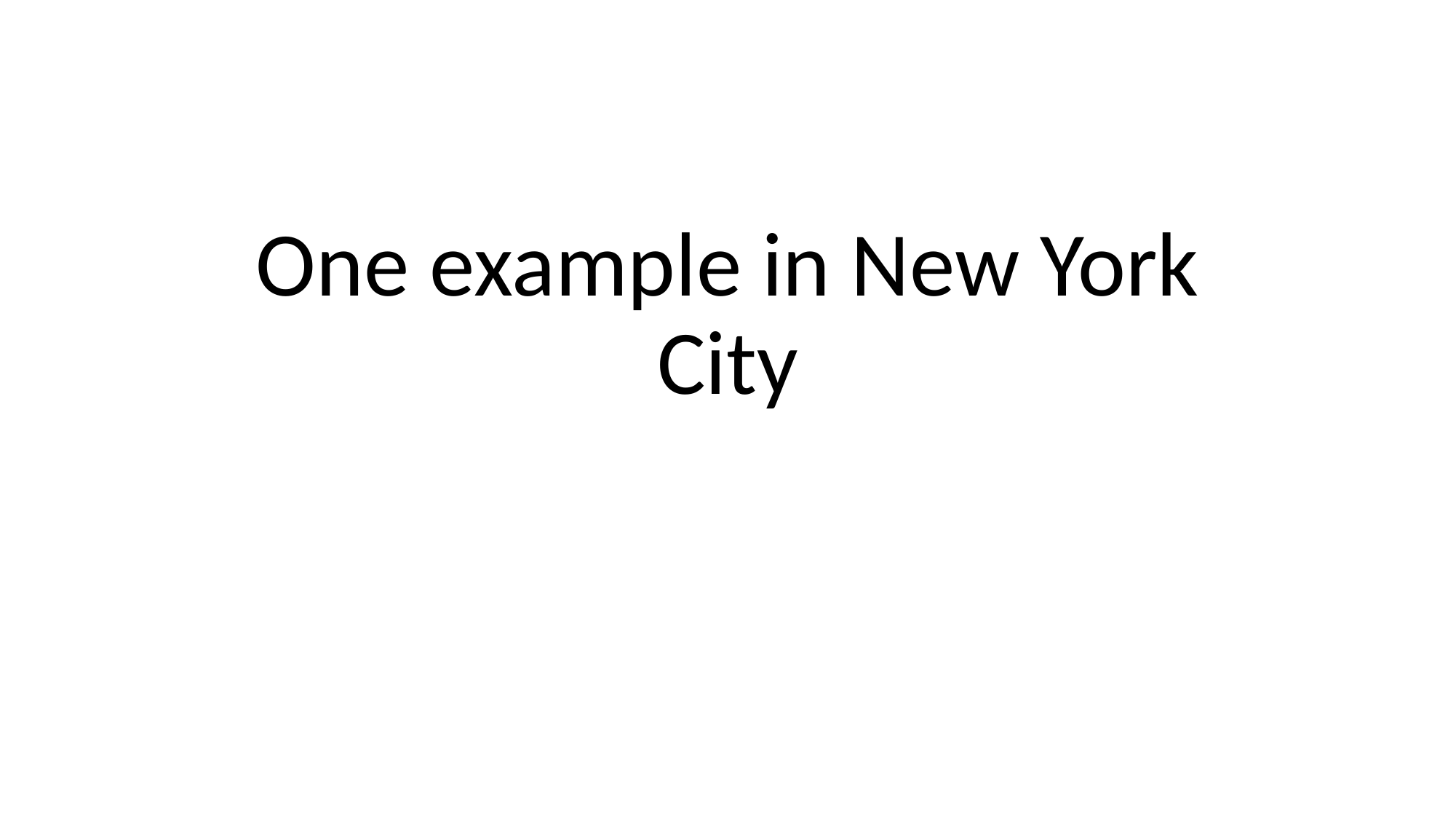

# One example in New York City